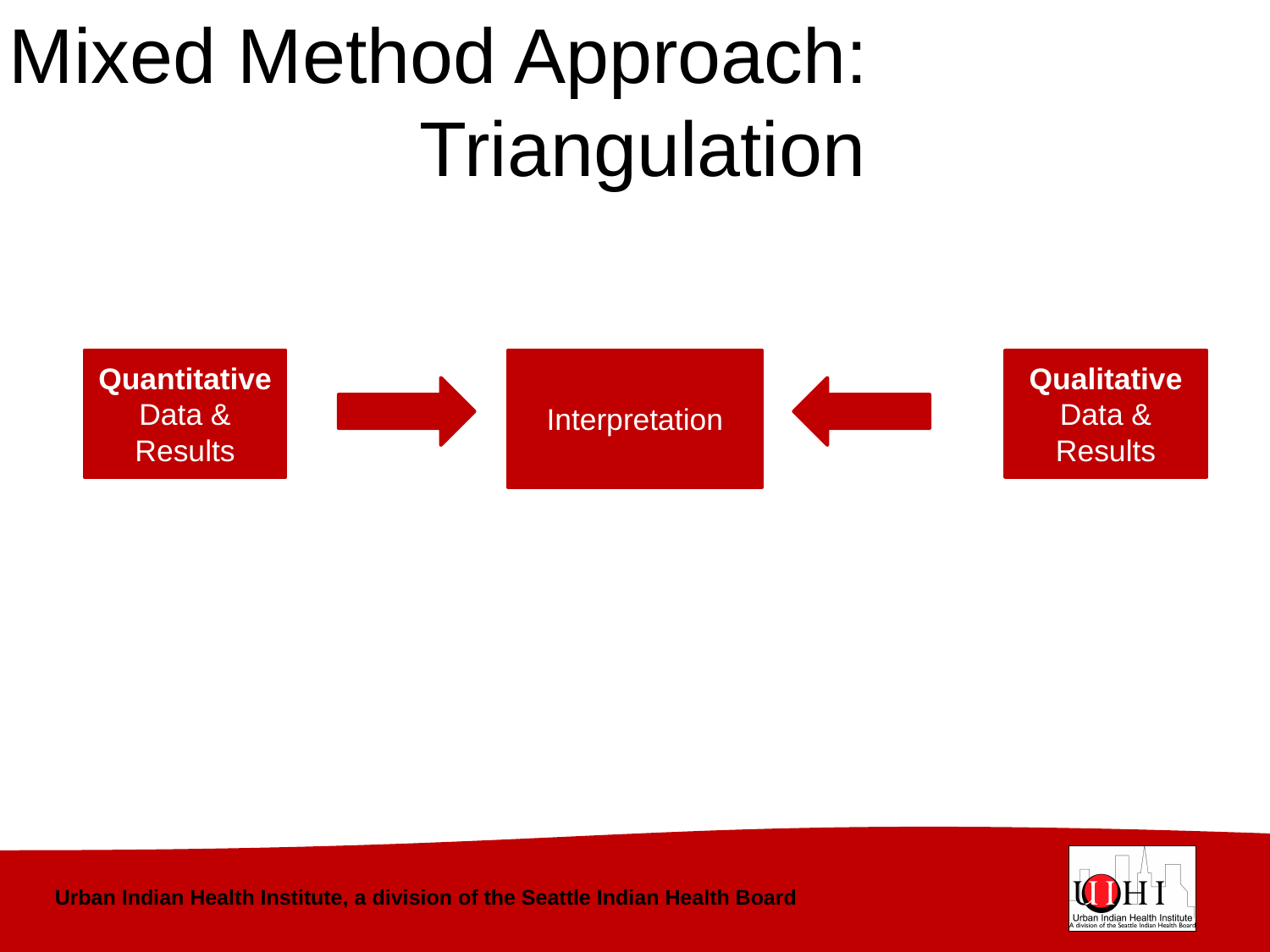

# Mixed Method Approach: Triangulation
Quantitative Data & Results
Interpretation
Qualitative Data & Results